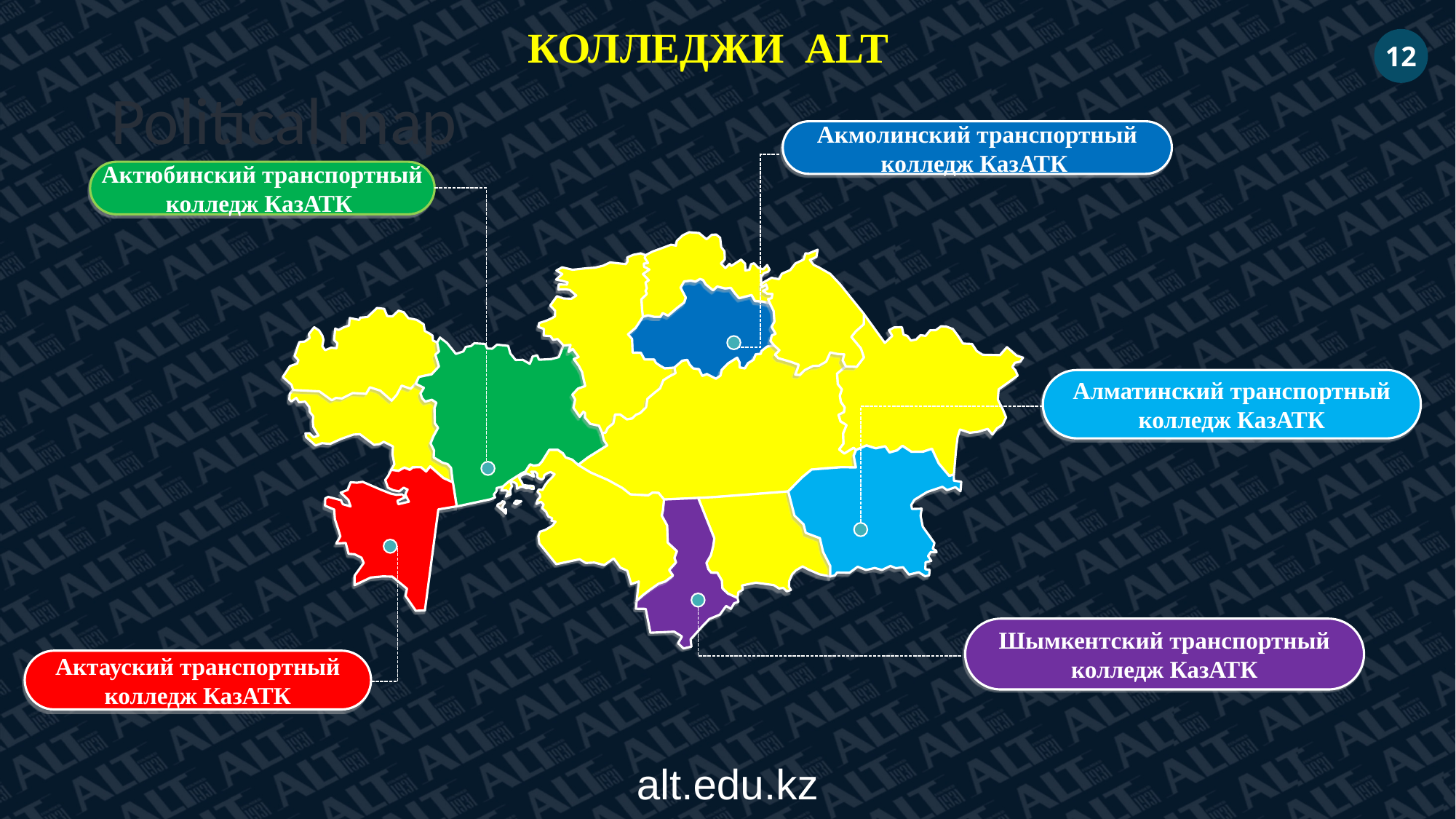

Political map
КОЛЛЕДЖИ  ALT
12
Акмолинский транспортный
колледж КазАТК

Алматинский транспортный
колледж КазАТК

Шымкентский транспортный
колледж КазАТК
Актауский транспортный
колледж КазАТК
Актюбинский транспортный
колледж КазАТК

alt.edu.kz